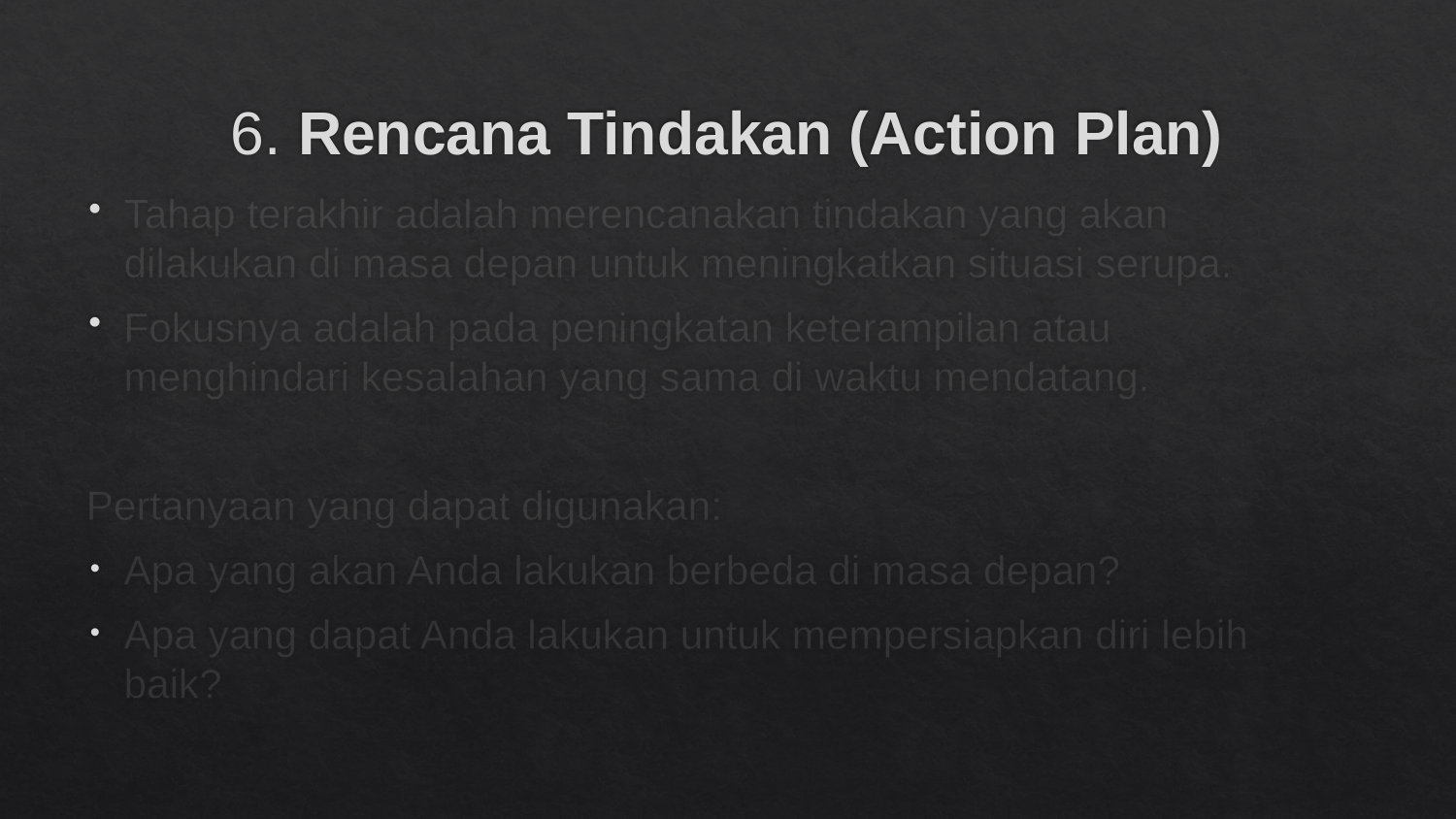

# 6. Rencana Tindakan (Action Plan)
Tahap terakhir adalah merencanakan tindakan yang akan dilakukan di masa depan untuk meningkatkan situasi serupa.
Fokusnya adalah pada peningkatan keterampilan atau menghindari kesalahan yang sama di waktu mendatang.

Pertanyaan yang dapat digunakan:
Apa yang akan Anda lakukan berbeda di masa depan?
Apa yang dapat Anda lakukan untuk mempersiapkan diri lebih baik?